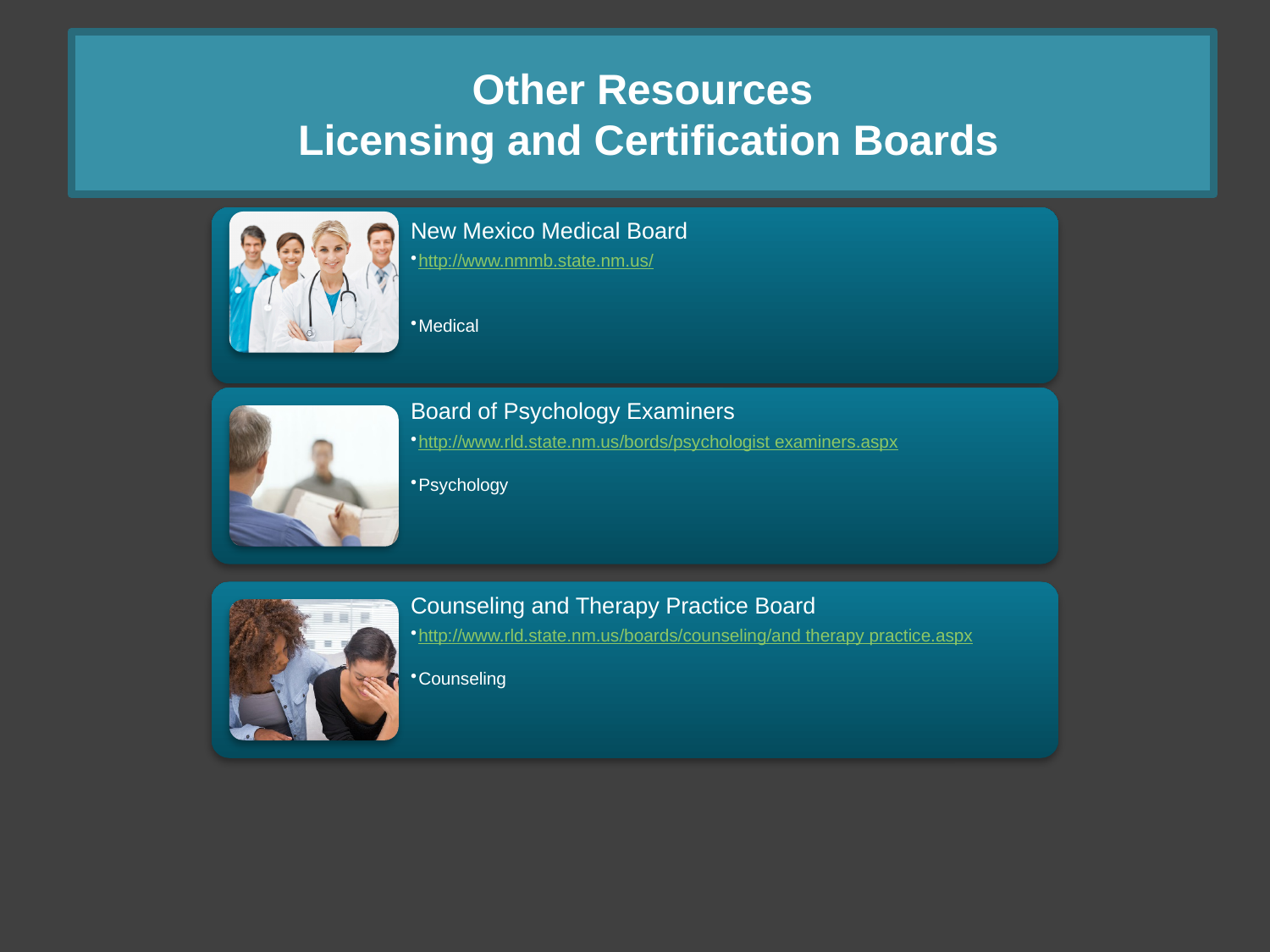

# Other Resources Licensing and Certification Boards

New Mexico Medical Board
http://www.nmmb.state.nm.us/

Medical
Board of Psychology Examiners
http://www.rld.state.nm.us/bords/psychologist examiners.aspx

Psychology
Counseling and Therapy Practice Board
http://www.rld.state.nm.us/boards/counseling/and therapy practice.aspx

Counseling